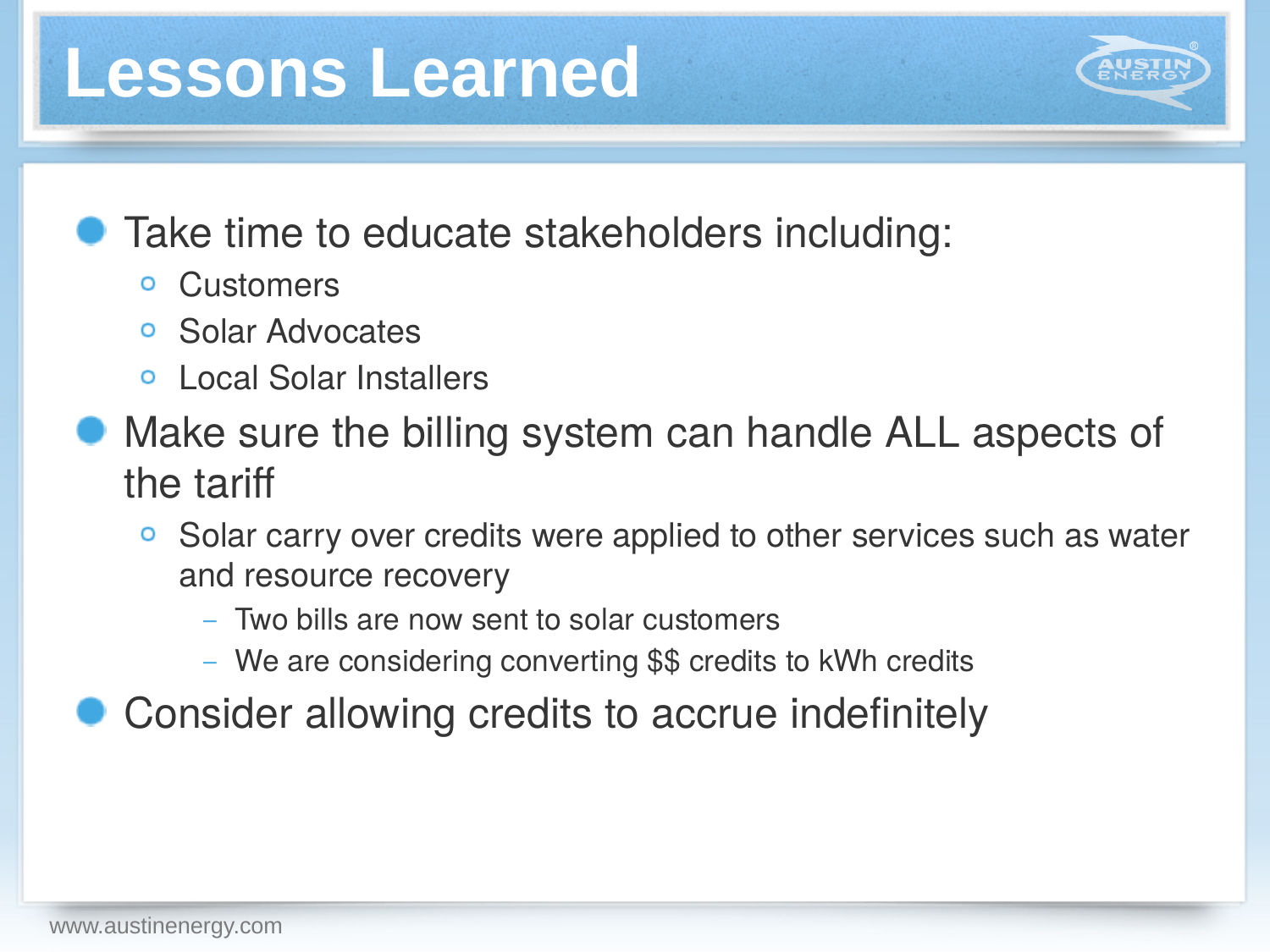

Lessons Learned
Take time to educate stakeholders including:
Customers
Solar Advocates
Local Solar Installers
Make sure the billing system can handle ALL aspects of the tariff
Solar carry over credits were applied to other services such as water and resource recovery
Two bills are now sent to solar customers
We are considering converting $$ credits to kWh credits
Consider allowing credits to accrue indefinitely